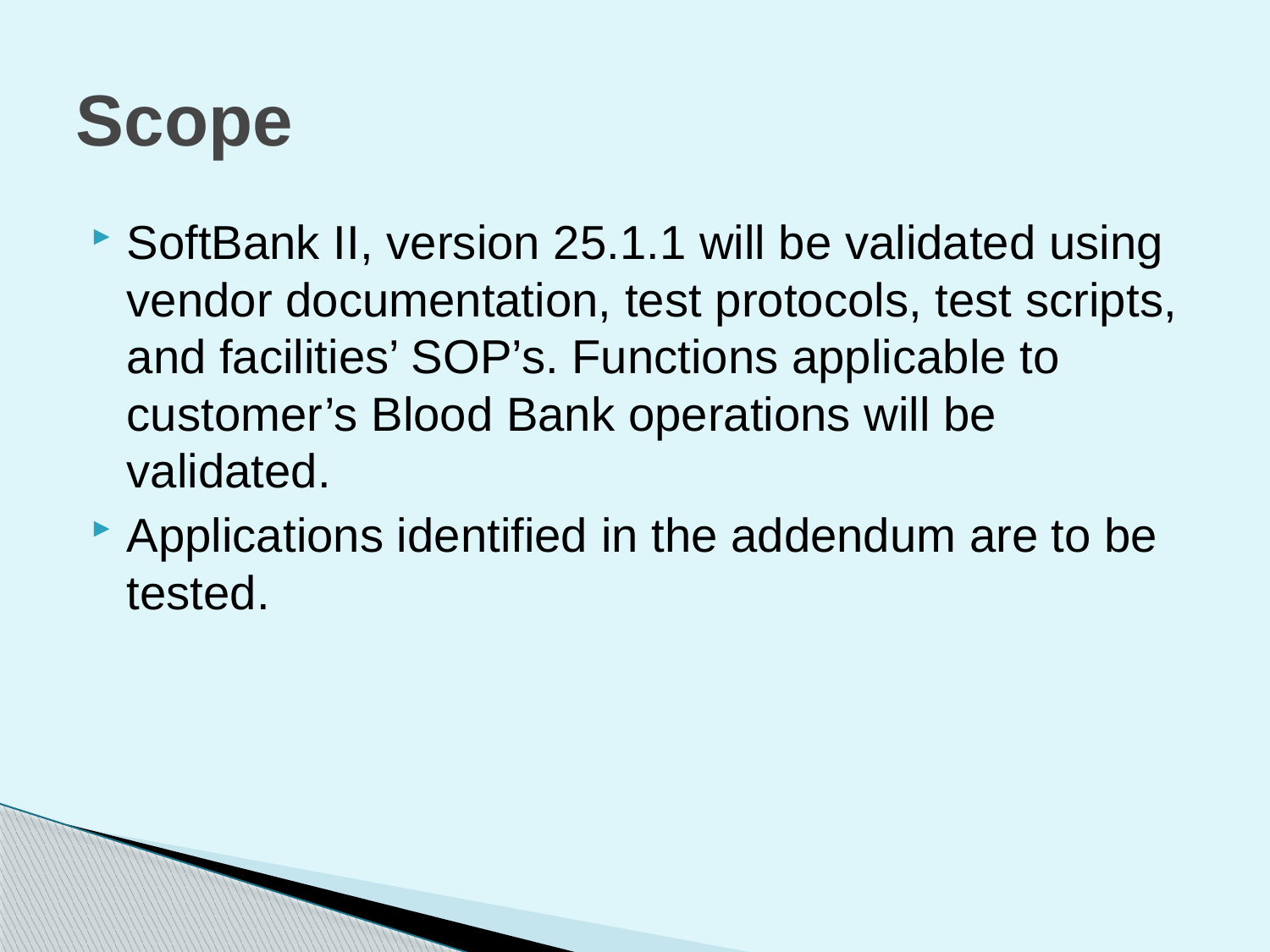

# Scope
SoftBank II, version 25.1.1 will be validated using vendor documentation, test protocols, test scripts, and facilities’ SOP’s. Functions applicable to customer’s Blood Bank operations will be validated.
Applications identified in the addendum are to be tested.